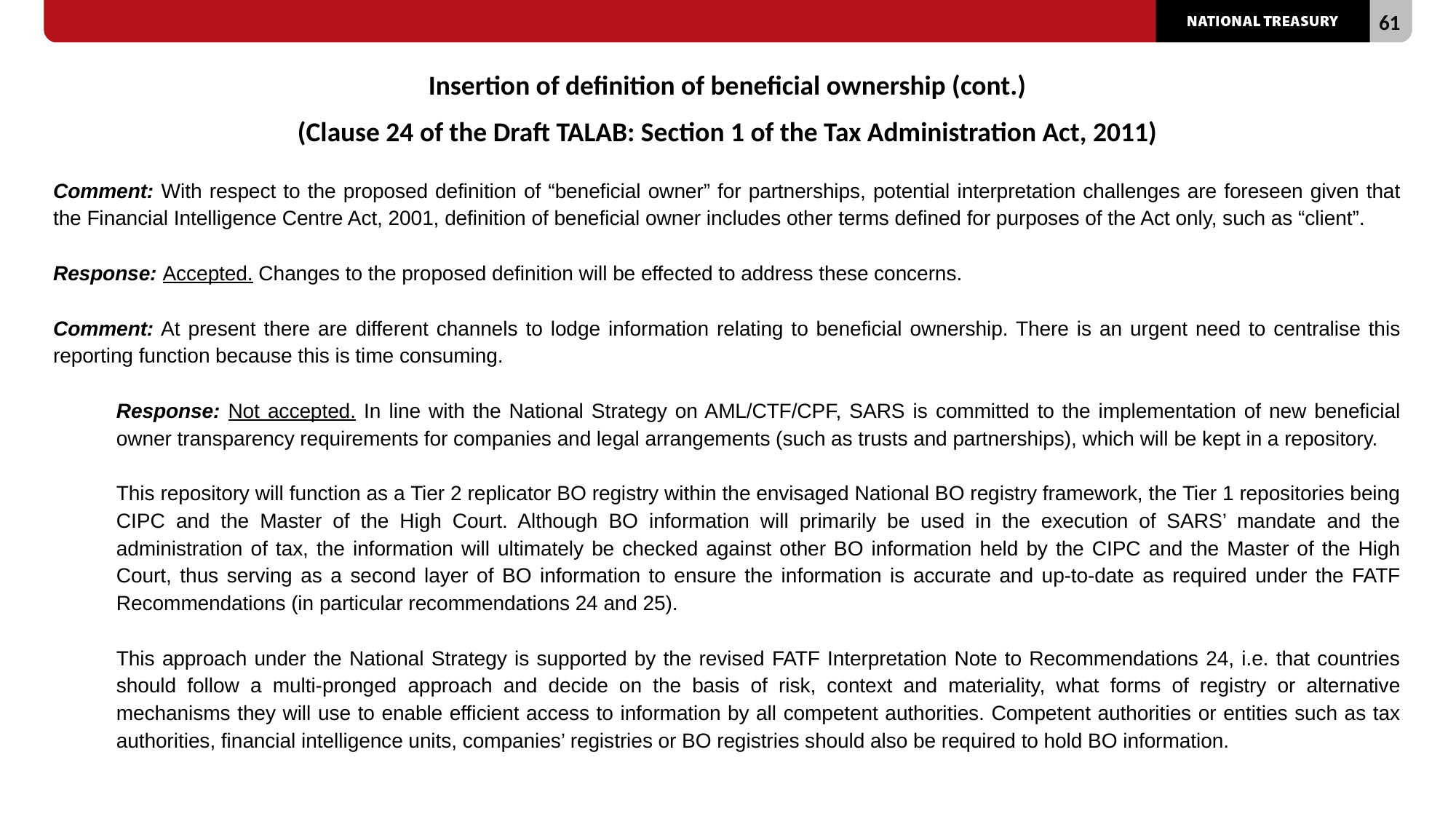

# Insertion of definition of beneficial ownership (cont.) (Clause 24 of the Draft TALAB: Section 1 of the Tax Administration Act, 2011)
Comment: With respect to the proposed definition of “beneficial owner” for partnerships, potential interpretation challenges are foreseen given that the Financial Intelligence Centre Act, 2001, definition of beneficial owner includes other terms defined for purposes of the Act only, such as “client”.

	Response: Accepted. Changes to the proposed definition will be effected to address these concerns.

Comment: At present there are different channels to lodge information relating to beneficial ownership. There is an urgent need to centralise this reporting function because this is time consuming.

Response: Not accepted. In line with the National Strategy on AML/CTF/CPF, SARS is committed to the implementation of new beneficial owner transparency requirements for companies and legal arrangements (such as trusts and partnerships), which will be kept in a repository.

This repository will function as a Tier 2 replicator BO registry within the envisaged National BO registry framework, the Tier 1 repositories being CIPC and the Master of the High Court. Although BO information will primarily be used in the execution of SARS’ mandate and the administration of tax, the information will ultimately be checked against other BO information held by the CIPC and the Master of the High Court, thus serving as a second layer of BO information to ensure the information is accurate and up-to-date as required under the FATF Recommendations (in particular recommendations 24 and 25).

This approach under the National Strategy is supported by the revised FATF Interpretation Note to Recommendations 24, i.e. that countries should follow a multi-pronged approach and decide on the basis of risk, context and materiality, what forms of registry or alternative mechanisms they will use to enable efficient access to information by all competent authorities. Competent authorities or entities such as tax authorities, financial intelligence units, companies’ registries or BO registries should also be required to hold BO information.